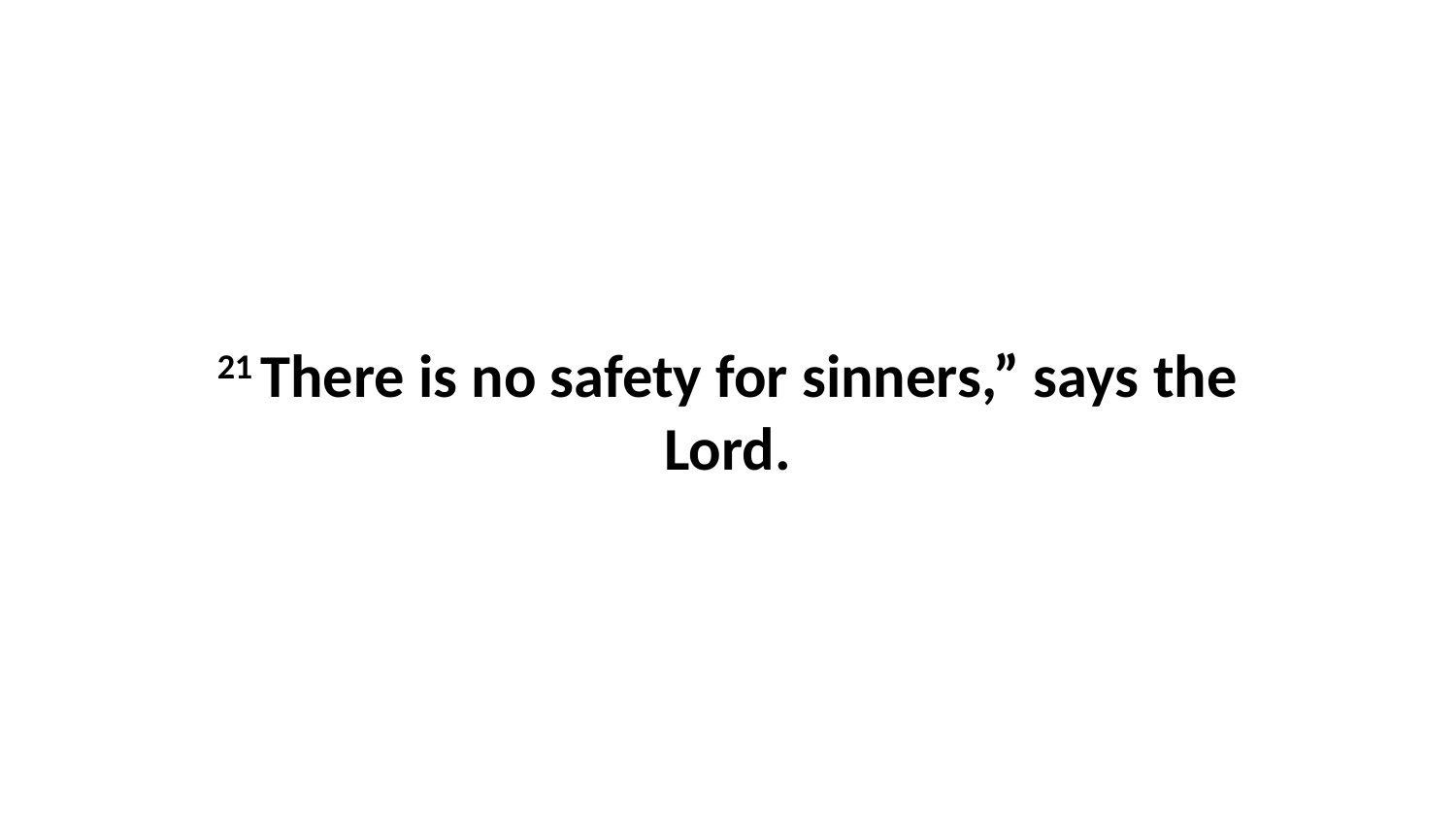

21 There is no safety for sinners,” says the Lord.